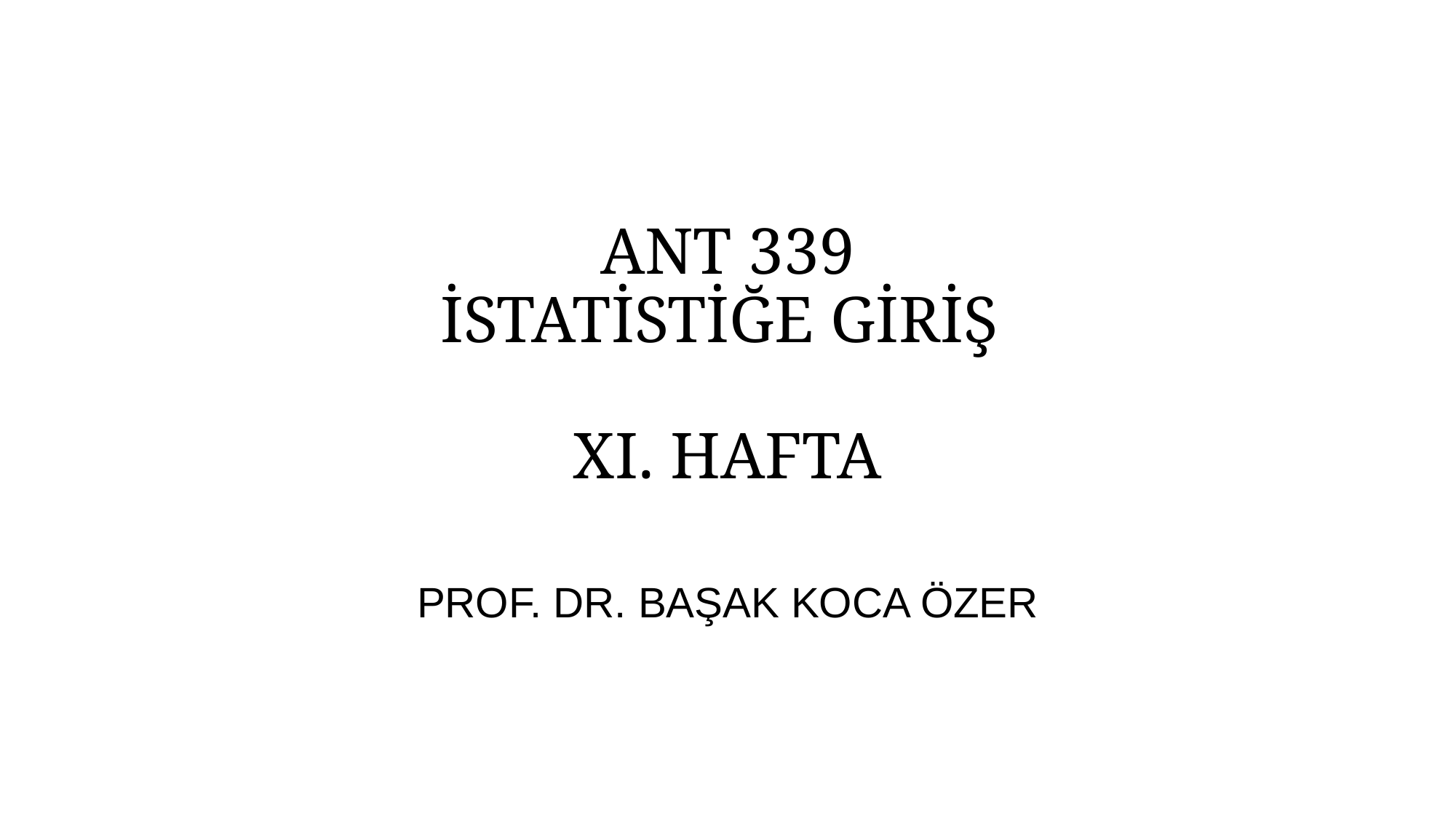

# ANT 339 İSTATİSTİĞE GİRİŞ XI. HAFTA
PROF. DR. BAŞAK KOCA ÖZER